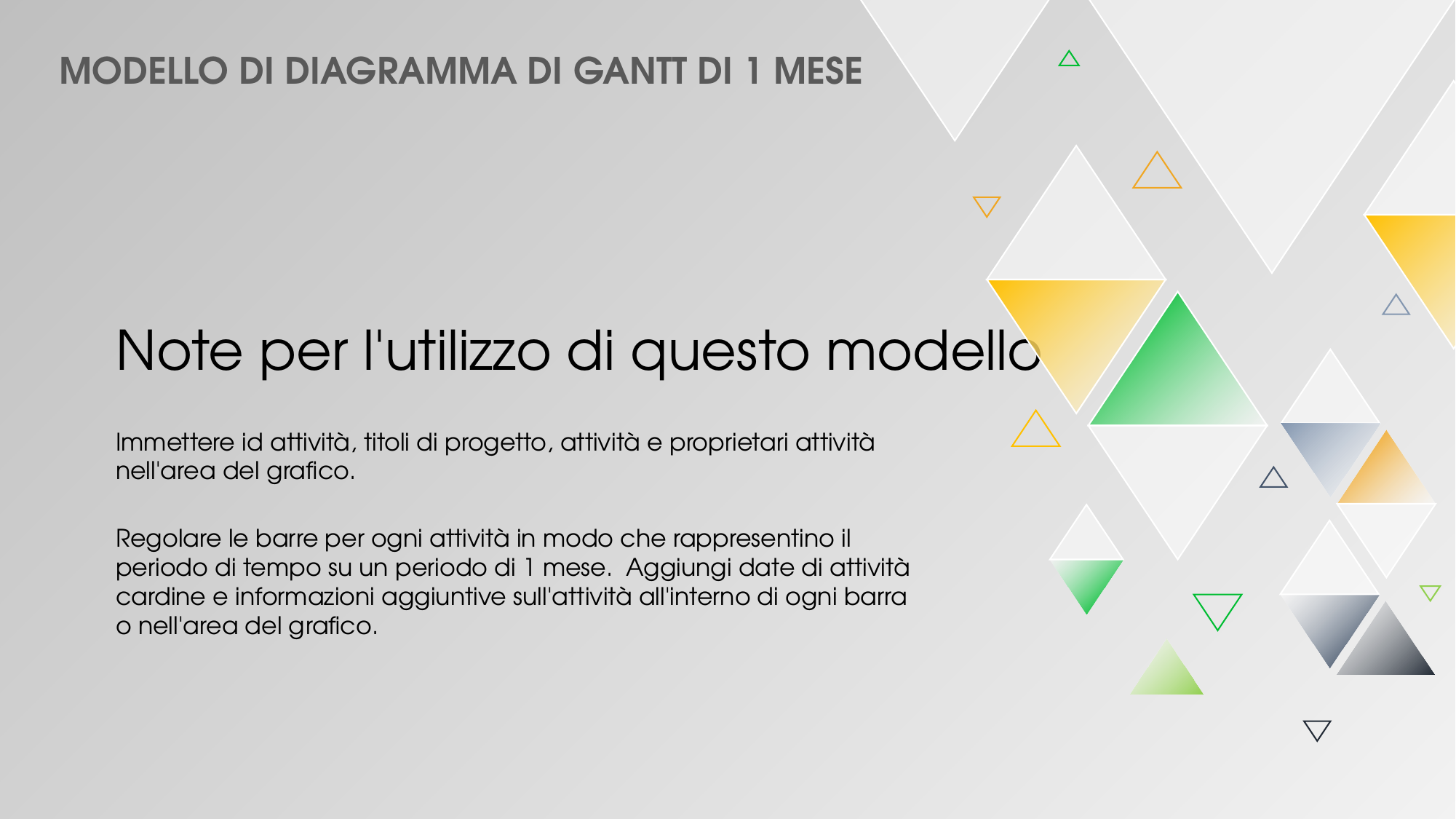

MODELLO DI DIAGRAMMA DI GANTT DI 1 MESE
Note per l'utilizzo di questo modello
Immettere id attività, titoli di progetto, attività e proprietari attività nell'area del grafico.

Regolare le barre per ogni attività in modo che rappresentino il periodo di tempo su un periodo di 1 mese.  Aggiungi date di attività cardine e informazioni aggiuntive sull'attività all'interno di ogni barra o nell'area del grafico.